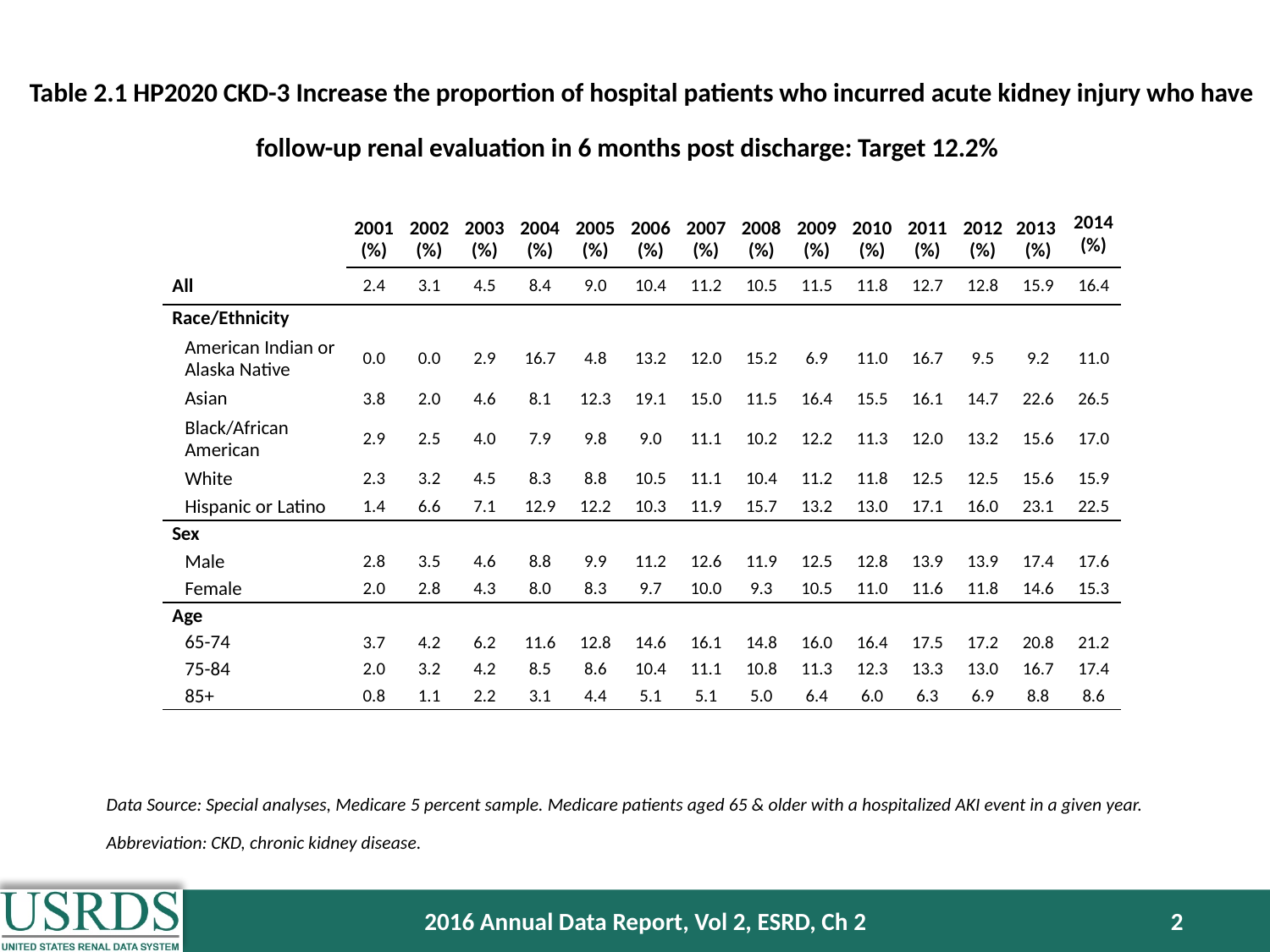

Table 2.1 HP2020 CKD-3 Increase the proportion of hospital patients who incurred acute kidney injury who have follow-up renal evaluation in 6 months post discharge: Target 12.2%
|  | 2001 (%) | 2002 (%) | 2003 (%) | 2004 (%) | 2005 (%) | 2006 (%) | 2007 (%) | 2008 (%) | 2009 (%) | 2010 (%) | 2011 (%) | 2012 (%) | 2013 (%) | 2014 (%) |
| --- | --- | --- | --- | --- | --- | --- | --- | --- | --- | --- | --- | --- | --- | --- |
| All | 2.4 | 3.1 | 4.5 | 8.4 | 9.0 | 10.4 | 11.2 | 10.5 | 11.5 | 11.8 | 12.7 | 12.8 | 15.9 | 16.4 |
| Race/Ethnicity |  |  |  |  |  |  |  |  |  |  |  |  |  |  |
| American Indian or Alaska Native | 0.0 | 0.0 | 2.9 | 16.7 | 4.8 | 13.2 | 12.0 | 15.2 | 6.9 | 11.0 | 16.7 | 9.5 | 9.2 | 11.0 |
| Asian | 3.8 | 2.0 | 4.6 | 8.1 | 12.3 | 19.1 | 15.0 | 11.5 | 16.4 | 15.5 | 16.1 | 14.7 | 22.6 | 26.5 |
| Black/African American | 2.9 | 2.5 | 4.0 | 7.9 | 9.8 | 9.0 | 11.1 | 10.2 | 12.2 | 11.3 | 12.0 | 13.2 | 15.6 | 17.0 |
| White | 2.3 | 3.2 | 4.5 | 8.3 | 8.8 | 10.5 | 11.1 | 10.4 | 11.2 | 11.8 | 12.5 | 12.5 | 15.6 | 15.9 |
| Hispanic or Latino | 1.4 | 6.6 | 7.1 | 12.9 | 12.2 | 10.3 | 11.9 | 15.7 | 13.2 | 13.0 | 17.1 | 16.0 | 23.1 | 22.5 |
| Sex |  |  |  |  |  |  |  |  |  |  |  |  |  |  |
| Male | 2.8 | 3.5 | 4.6 | 8.8 | 9.9 | 11.2 | 12.6 | 11.9 | 12.5 | 12.8 | 13.9 | 13.9 | 17.4 | 17.6 |
| Female | 2.0 | 2.8 | 4.3 | 8.0 | 8.3 | 9.7 | 10.0 | 9.3 | 10.5 | 11.0 | 11.6 | 11.8 | 14.6 | 15.3 |
| Age |  |  |  |  |  |  |  |  |  |  |  |  |  |  |
| 65-74 | 3.7 | 4.2 | 6.2 | 11.6 | 12.8 | 14.6 | 16.1 | 14.8 | 16.0 | 16.4 | 17.5 | 17.2 | 20.8 | 21.2 |
| 75-84 | 2.0 | 3.2 | 4.2 | 8.5 | 8.6 | 10.4 | 11.1 | 10.8 | 11.3 | 12.3 | 13.3 | 13.0 | 16.7 | 17.4 |
| 85+ | 0.8 | 1.1 | 2.2 | 3.1 | 4.4 | 5.1 | 5.1 | 5.0 | 6.4 | 6.0 | 6.3 | 6.9 | 8.8 | 8.6 |
Data Source: Special analyses, Medicare 5 percent sample. Medicare patients aged 65 & older with a hospitalized AKI event in a given year. Abbreviation: CKD, chronic kidney disease.
2016 Annual Data Report, Vol 2, ESRD, Ch 2

2